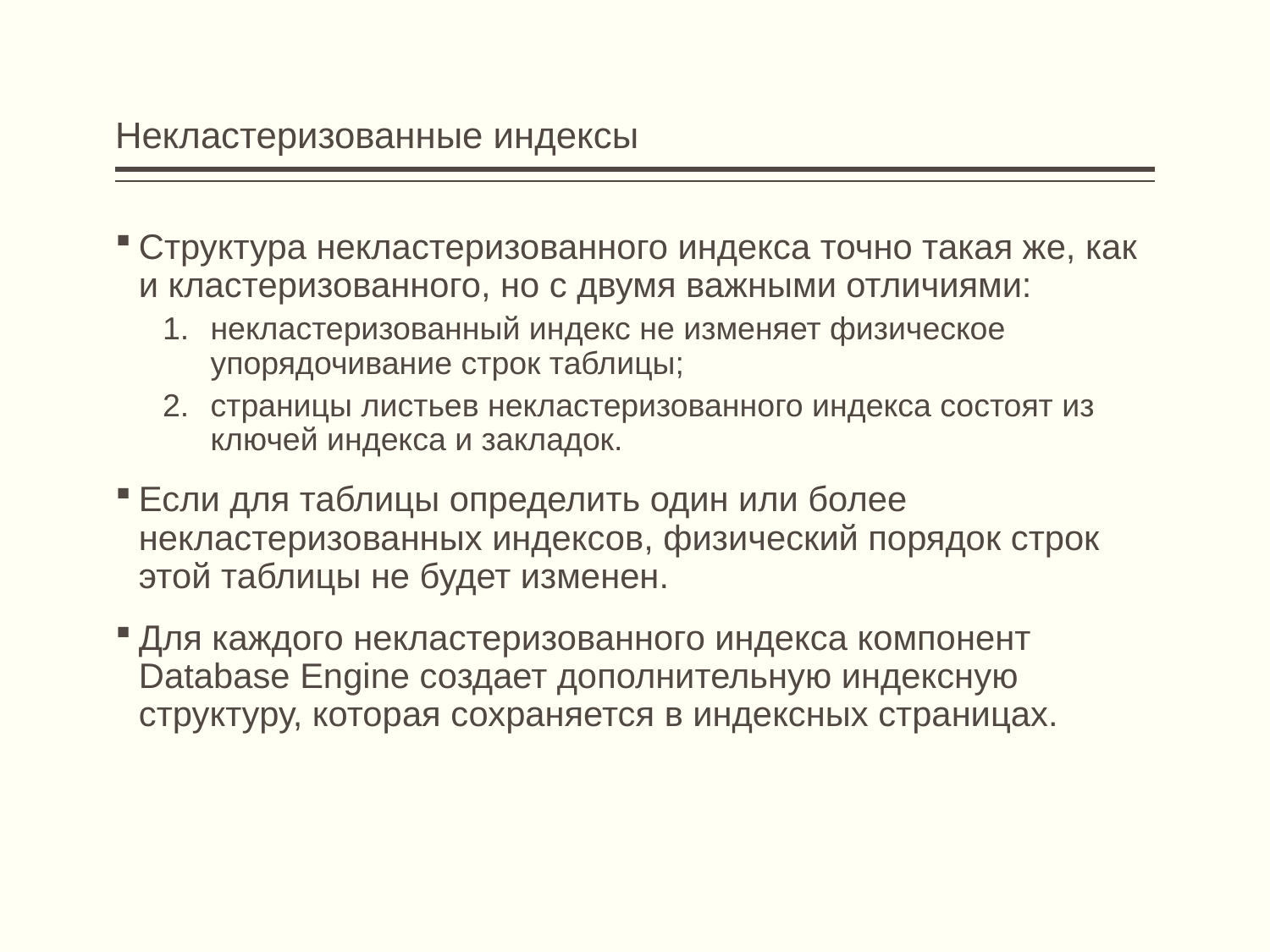

# Некластеризованные индексы
Структура некластеризованного индекса точно такая же, как и кластеризованного, но с двумя важными отличиями:
некластеризованный индекс не изменяет физическое упорядочивание строк таблицы;
страницы листьев некластеризованного индекса состоят из ключей индекса и закладок.
Если для таблицы определить один или более некластеризованных индексов, физический порядок строк этой таблицы не будет изменен.
Для каждого некластеризованного индекса компонент Database Engine создает дополнительную индексную структуру, которая сохраняется в индексных страницах.